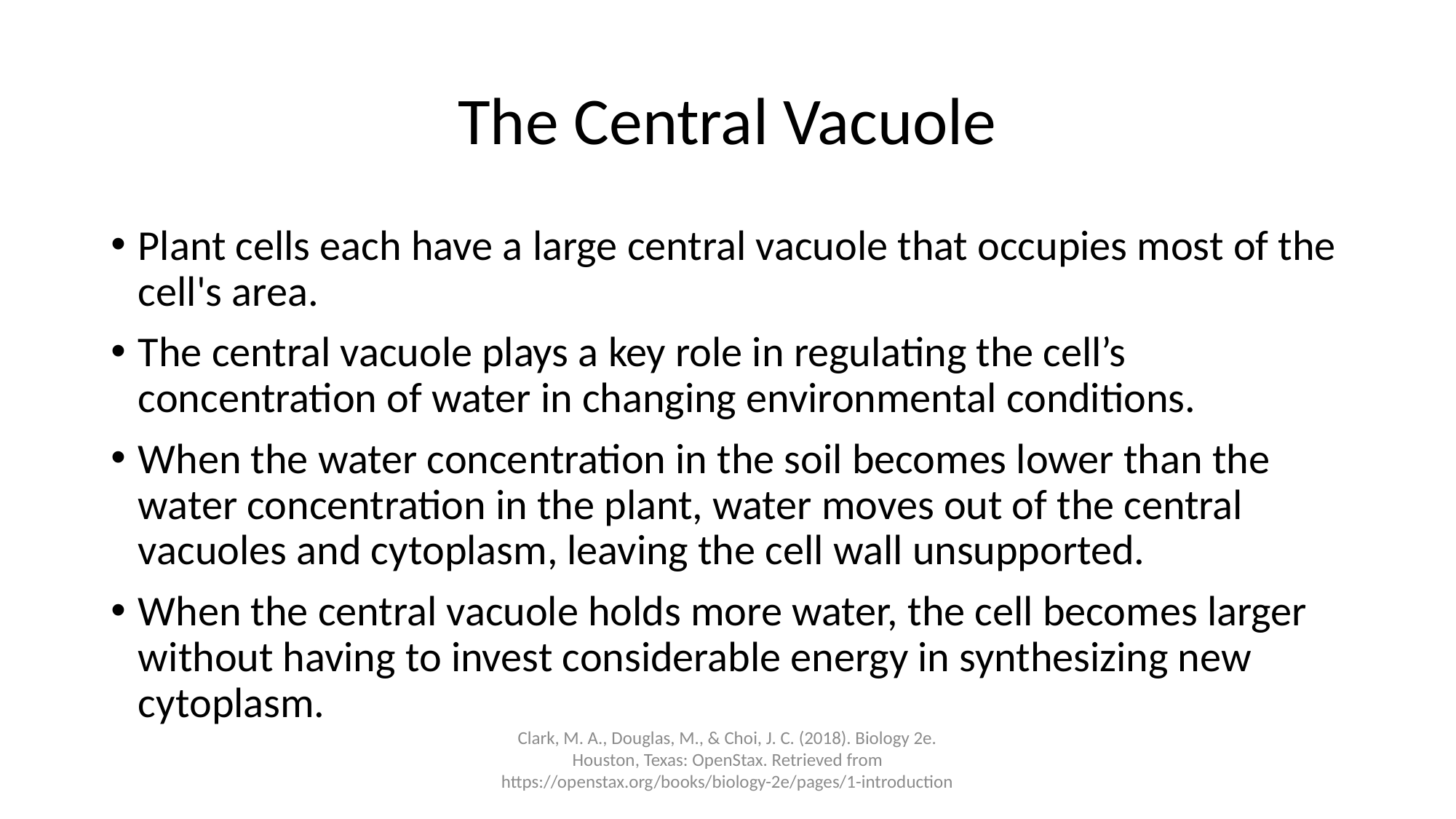

# The Central Vacuole
Plant cells each have a large central vacuole that occupies most of the cell's area.
The central vacuole plays a key role in regulating the cell’s concentration of water in changing environmental conditions.
When the water concentration in the soil becomes lower than the water concentration in the plant, water moves out of the central vacuoles and cytoplasm, leaving the cell wall unsupported.
When the central vacuole holds more water, the cell becomes larger without having to invest considerable energy in synthesizing new cytoplasm.

Clark, M. A., Douglas, M., & Choi, J. C. (2018). Biology 2e. Houston, Texas: OpenStax. Retrieved from https://openstax.org/books/biology-2e/pages/1-introduction